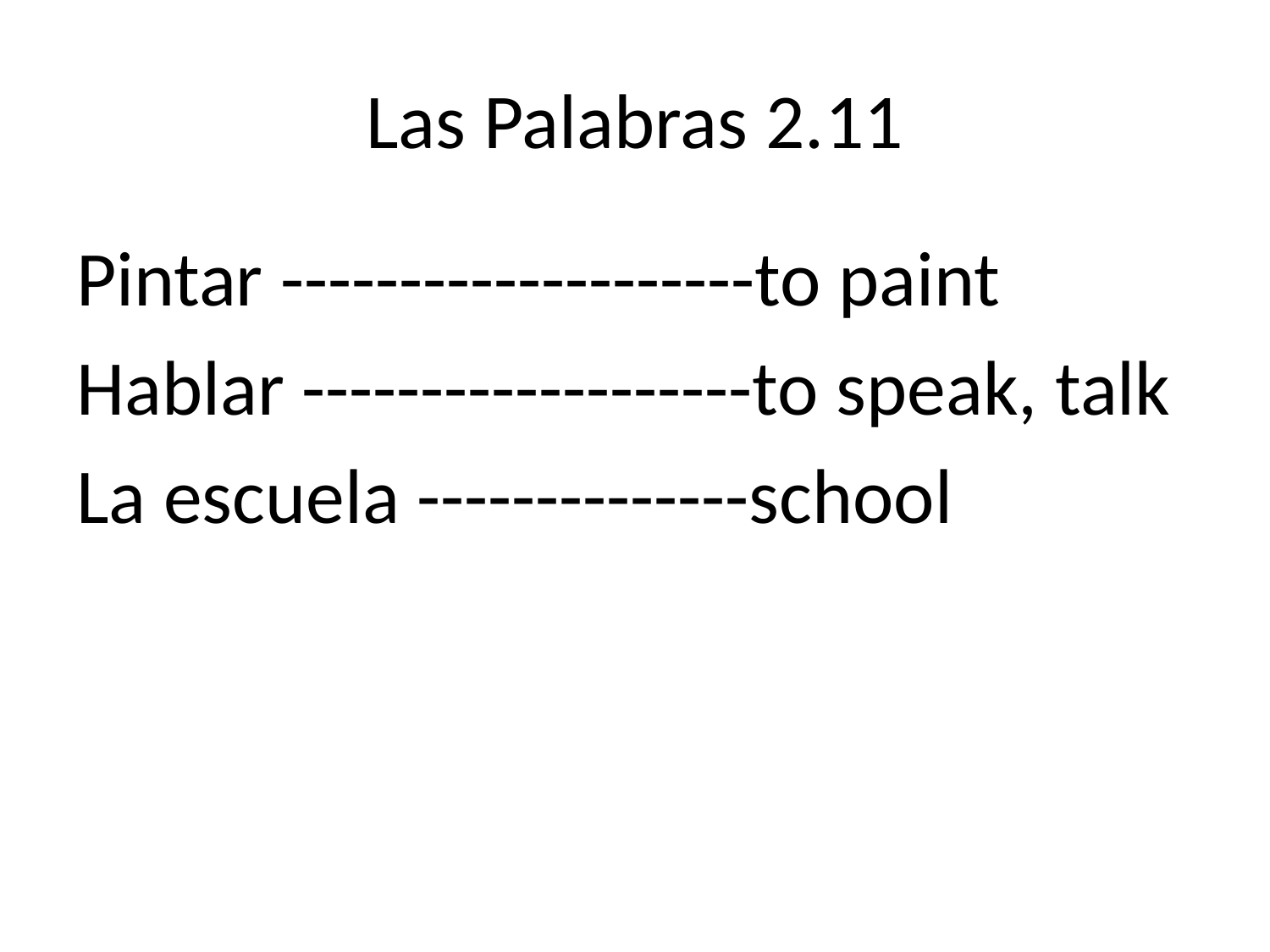

# Las Palabras 2.11
Pintar --------------------to paint
Hablar -------------------to speak, talk
La escuela --------------school